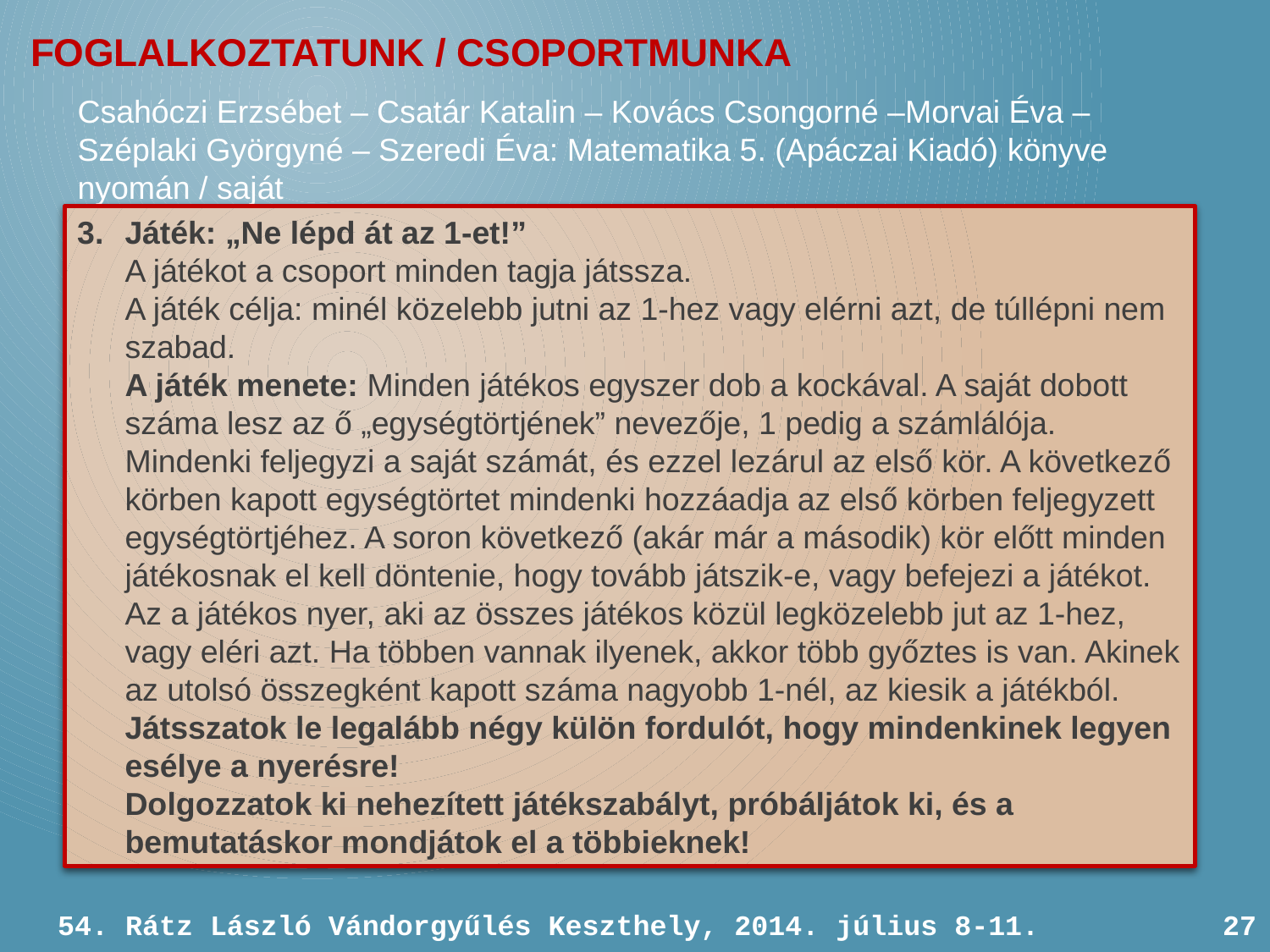

FOGLALKOZTATUNK / CSOPORTMUNKA
Csahóczi Erzsébet – Csatár Katalin – Kovács Csongorné –Morvai Éva – Széplaki Györgyné – Szeredi Éva: Matematika 5. (Apáczai Kiadó) könyve nyomán / saját
Játék: „Ne lépd át az 1-et!”
A játékot a csoport minden tagja játssza.
A játék célja: minél közelebb jutni az 1-hez vagy elérni azt, de túllépni nem szabad.
A játék menete: Minden játékos egyszer dob a kockával. A saját dobott száma lesz az ő „egységtörtjének” nevezője, 1 pedig a számlálója. Mindenki feljegyzi a saját számát, és ezzel lezárul az első kör. A következő körben kapott egységtörtet mindenki hozzáadja az első körben feljegyzett egységtörtjéhez. A soron következő (akár már a második) kör előtt minden játékosnak el kell döntenie, hogy tovább játszik-e, vagy befejezi a játékot. Az a játékos nyer, aki az összes játékos közül legközelebb jut az 1-hez, vagy eléri azt. Ha többen vannak ilyenek, akkor több győztes is van. Akinek az utolsó összegként kapott száma nagyobb 1-nél, az kiesik a játékból.
Játsszatok le legalább négy külön fordulót, hogy mindenkinek legyen esélye a nyerésre!
Dolgozzatok ki nehezített játékszabályt, próbáljátok ki, és a bemutatáskor mondjátok el a többieknek!
54. Rátz László Vándorgyűlés Keszthely, 2014. július 8-11.
27